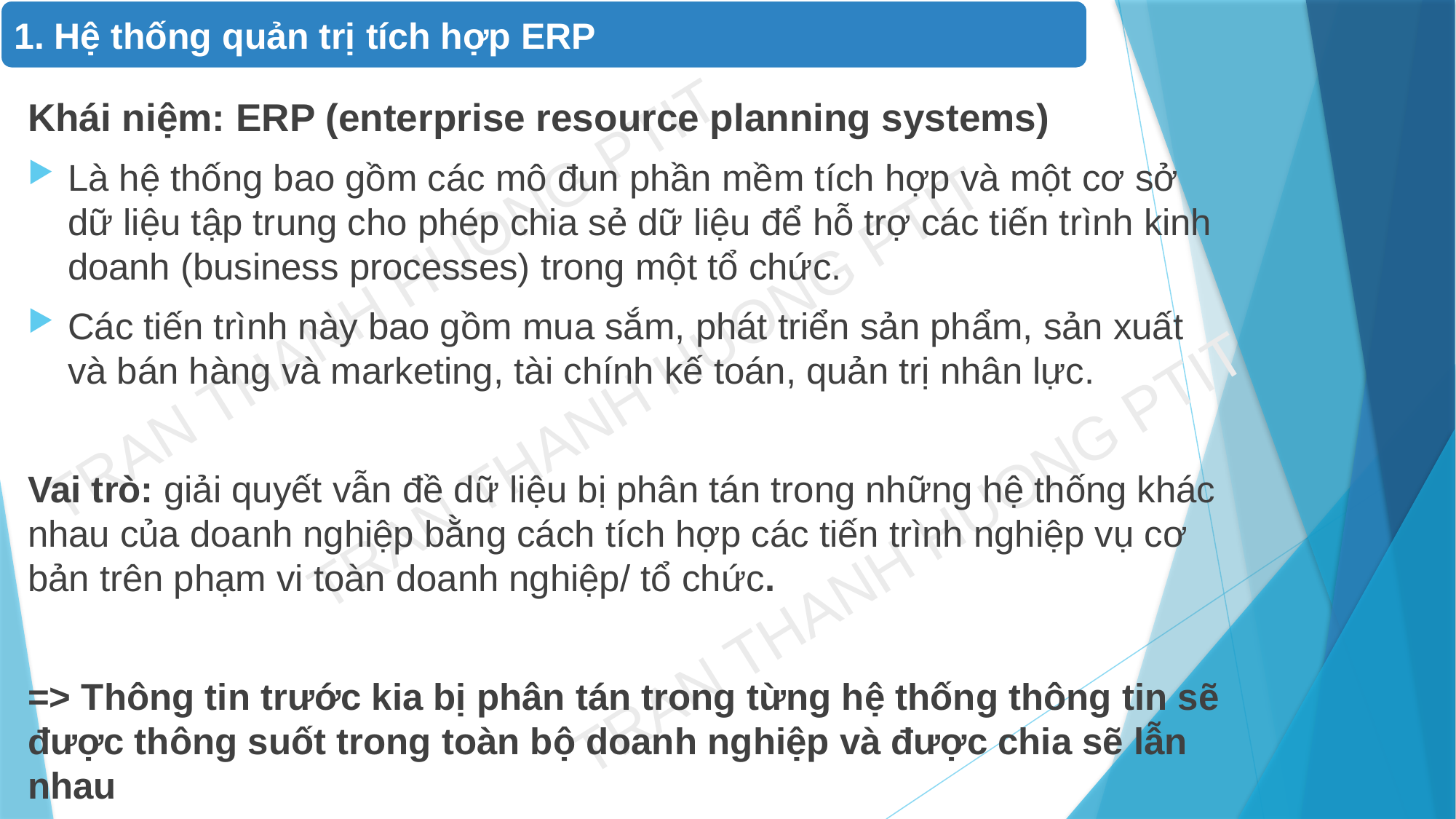

#
1. Hệ thống quản trị tích hợp ERP
Khái niệm: ERP (enterprise resource planning systems)
Là hệ thống bao gồm các mô đun phần mềm tích hợp và một cơ sở dữ liệu tập trung cho phép chia sẻ dữ liệu để hỗ trợ các tiến trình kinh doanh (business processes) trong một tổ chức.
Các tiến trình này bao gồm mua sắm, phát triển sản phẩm, sản xuất và bán hàng và marketing, tài chính kế toán, quản trị nhân lực.

Vai trò: giải quyết vẫn đề dữ liệu bị phân tán trong những hệ thống khác nhau của doanh nghiệp bằng cách tích hợp các tiến trình nghiệp vụ cơ bản trên phạm vi toàn doanh nghiệp/ tổ chức.

=> Thông tin trước kia bị phân tán trong từng hệ thống thông tin sẽ được thông suốt trong toàn bộ doanh nghiệp và được chia sẽ lẫn nhau